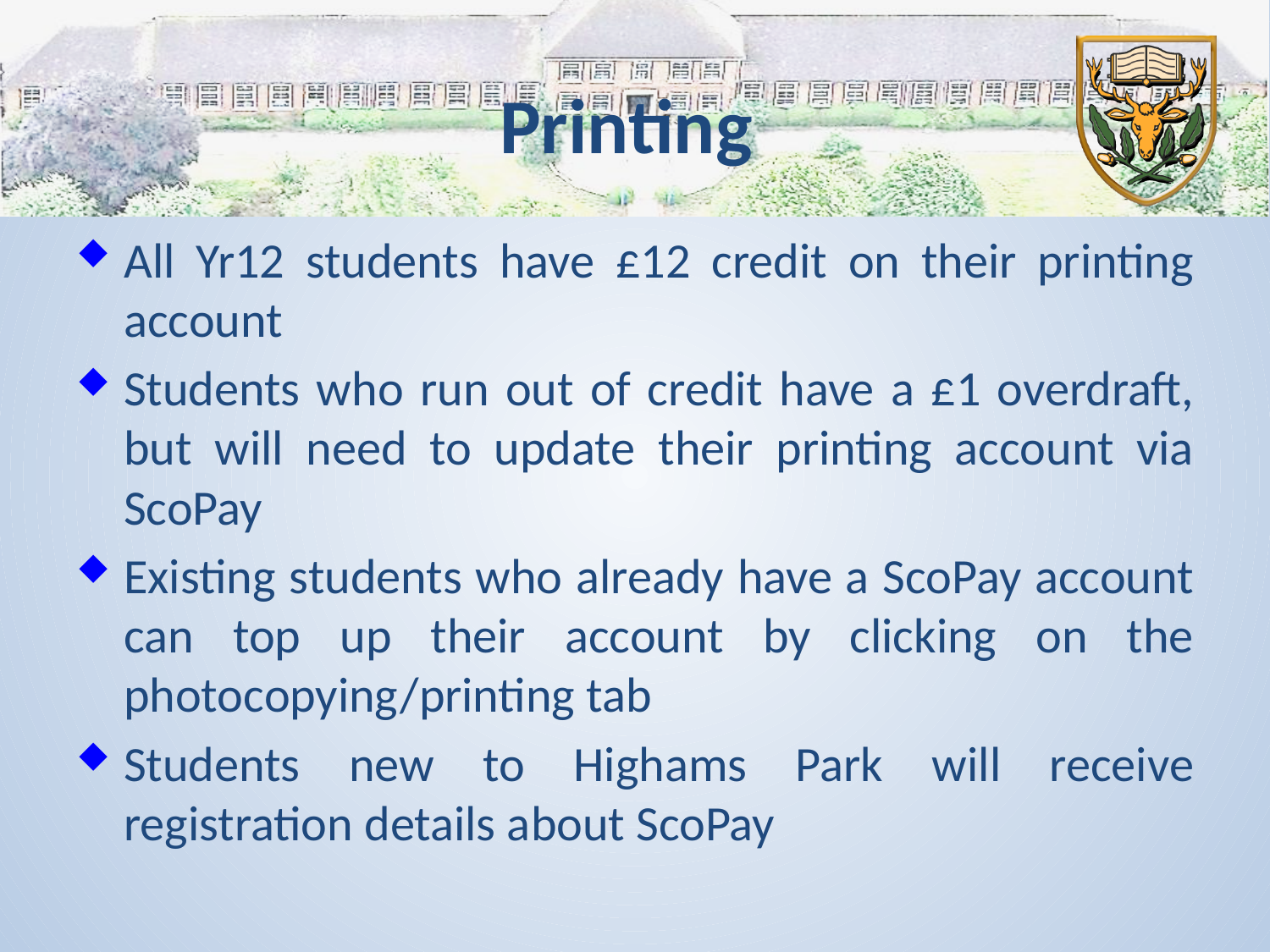

# Printing
All Yr12 students have £12 credit on their printing account
Students who run out of credit have a £1 overdraft, but will need to update their printing account via ScoPay
Existing students who already have a ScoPay account can top up their account by clicking on the photocopying/printing tab
Students new to Highams Park will receive registration details about ScoPay